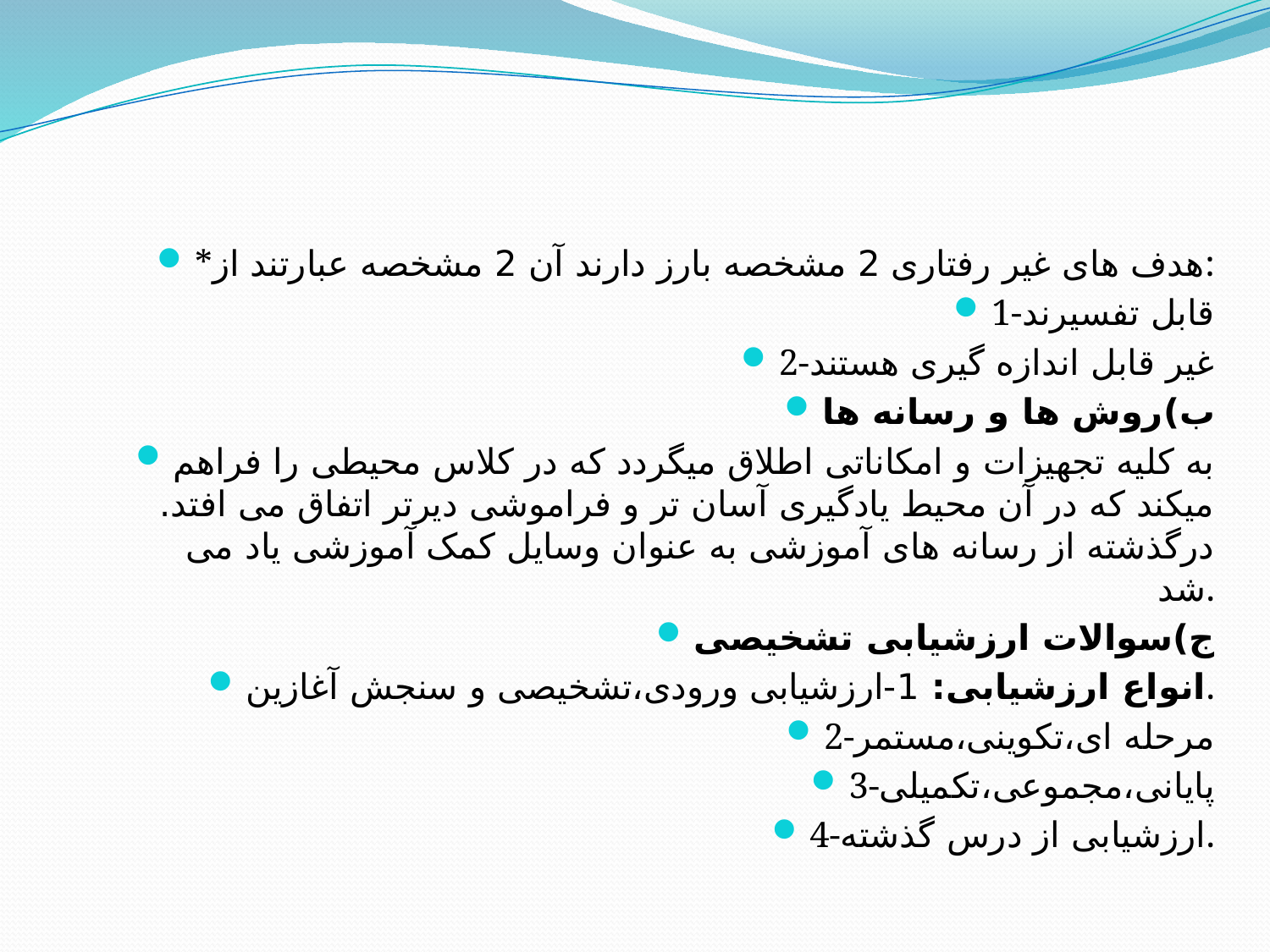

*هدف های غیر رفتاری 2 مشخصه بارز دارند آن 2 مشخصه عبارتند از:
1-قابل تفسیرند
2-غیر قابل اندازه گیری هستند
ب)روش ها و رسانه ها
به کلیه تجهیزات و امکاناتی اطلاق میگردد که در کلاس محیطی را فراهم میکند که در آن محیط یادگیری آسان تر و فراموشی دیرتر اتفاق می افتد. درگذشته از رسانه های آموزشی به عنوان وسایل کمک آموزشی یاد می شد.
ج)سوالات ارزشیابی تشخیصی
انواع ارزشیابی: 1-ارزشیابی ورودی،تشخیصی و سنجش آغازین.
2-مرحله ای،تکوینی،مستمر
3-پایانی،مجموعی،تکمیلی
4-ارزشیابی از درس گذشته.